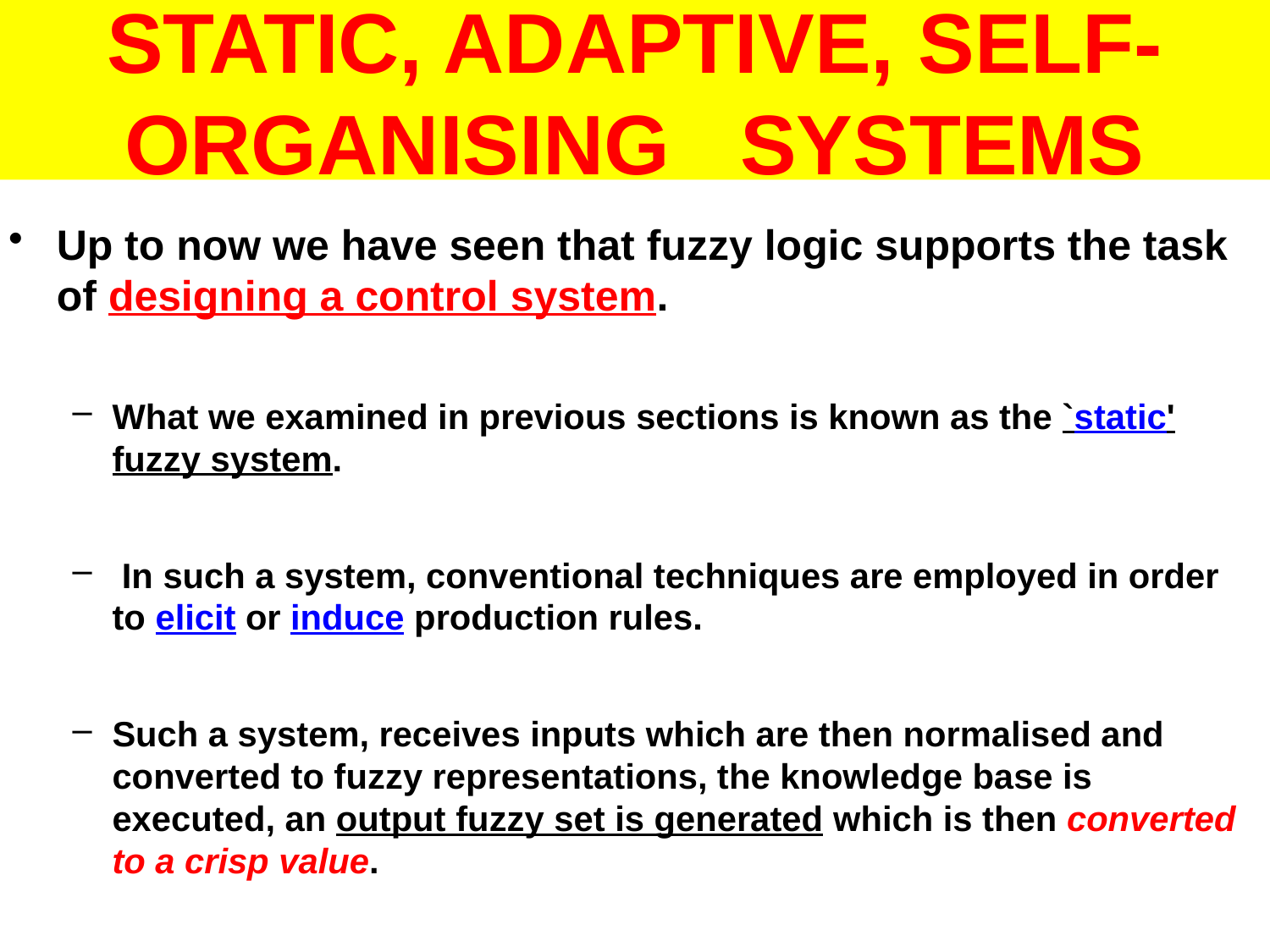

# STATIC, ADAPTIVE, SELF-ORGANISING   SYSTEMS
Up to now we have seen that fuzzy logic supports the task of designing a control system.

What we examined in previous sections is known as the `static' fuzzy system.

 In such a system, conventional techniques are employed in order to elicit or induce production rules.

Such a system, receives inputs which are then normalised and converted to fuzzy representations, the knowledge base is executed, an output fuzzy set is generated which is then converted to a crisp value.